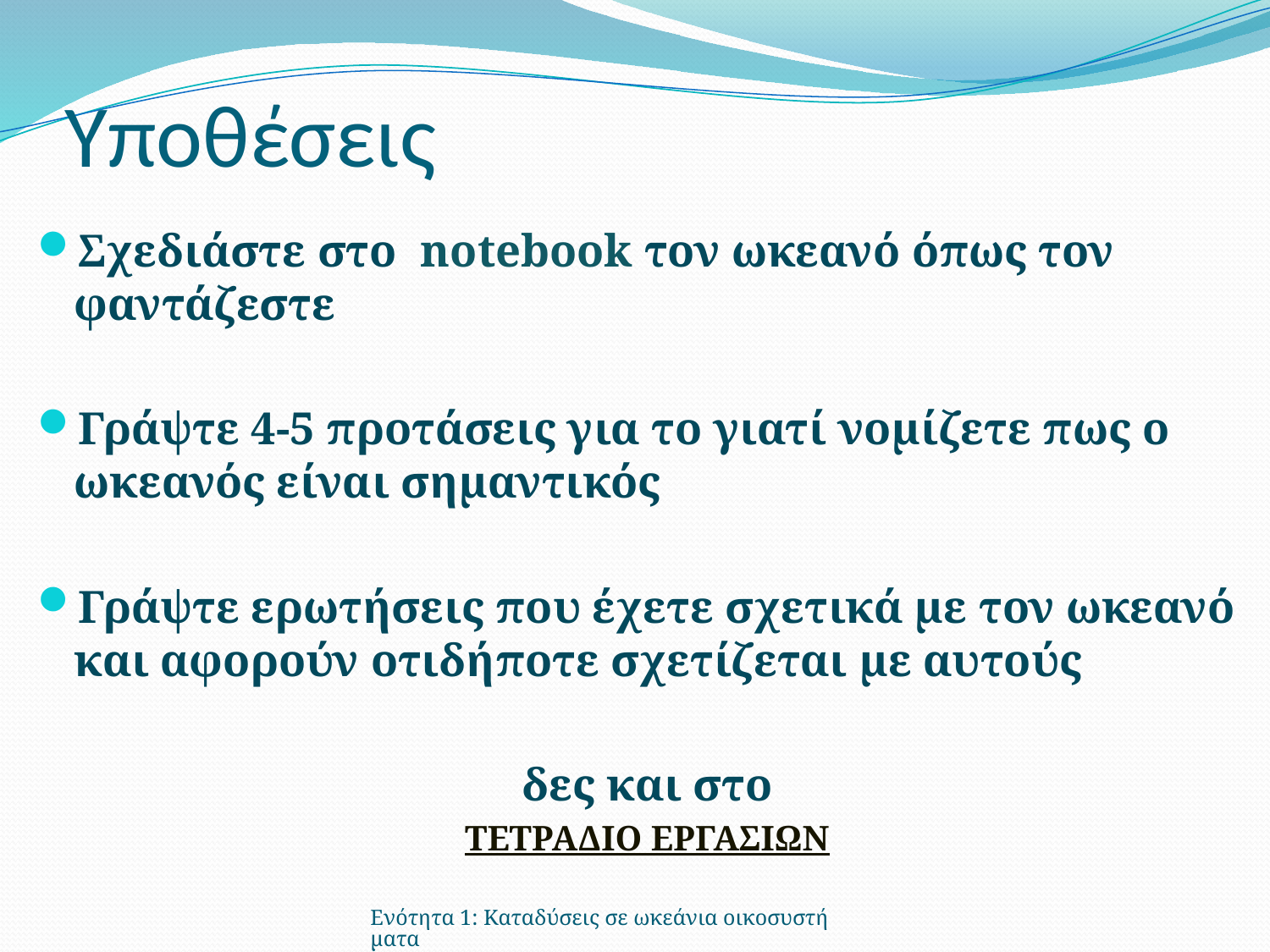

# Υποθέσεις
Σχεδιάστε στο  notebook τον ωκεανό όπως τον φαντάζεστε

Γράψτε 4-5 προτάσεις για το γιατί νομίζετε πως ο ωκεανός είναι σημαντικός

Γράψτε ερωτήσεις που έχετε σχετικά με τον ωκεανό  και αφορούν οτιδήποτε σχετίζεται με αυτούς

δες και στο
ΤΕΤΡΑΔΙΟ ΕΡΓΑΣΙΩΝ
Ενότητα 1: Καταδύσεις σε ωκεάνια οικοσυστήματα